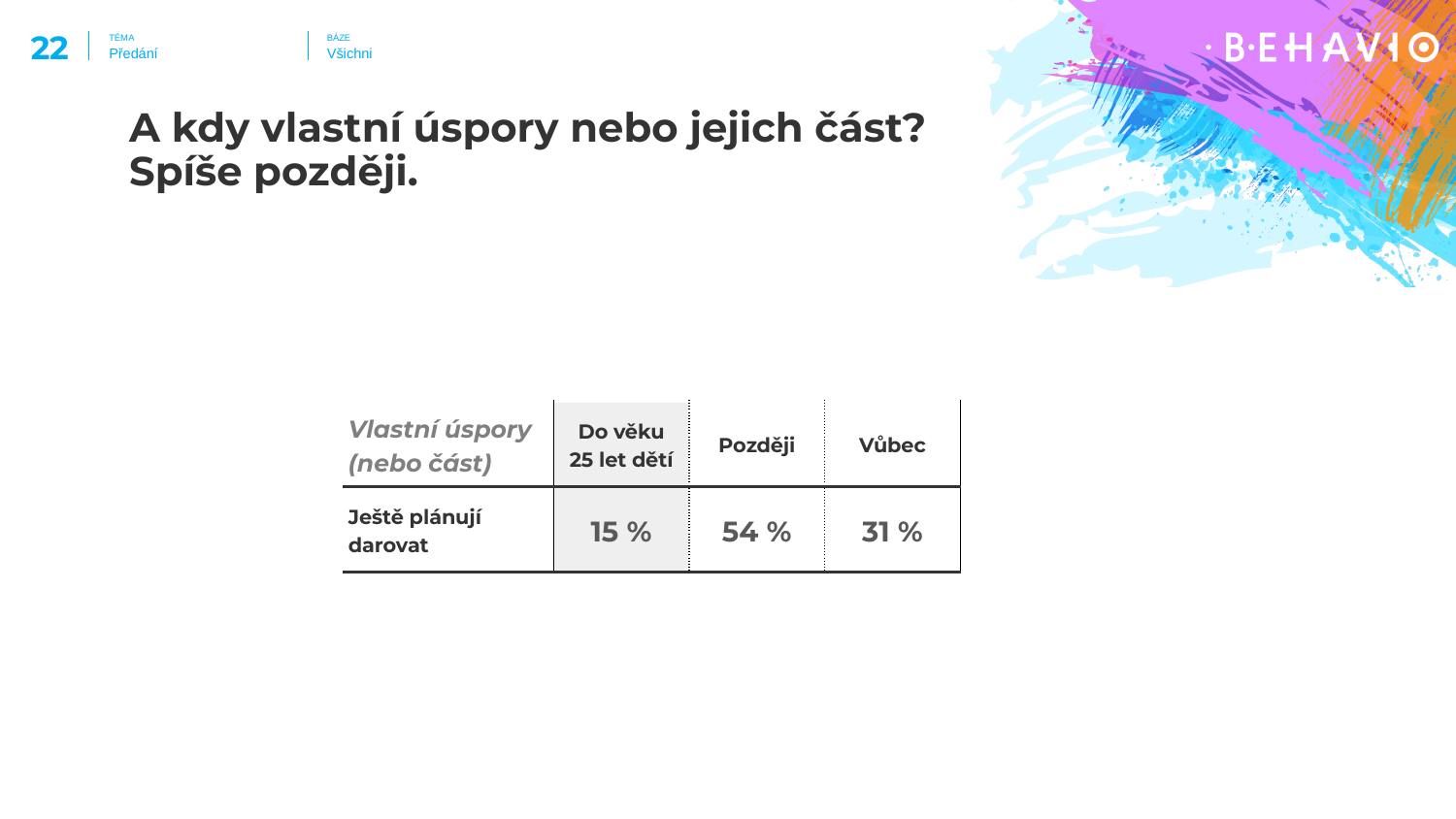

22
TÉMA
BÁZE
Předání
Všichni
A kdy vlastní úspory nebo jejich část?
Spíše později.

| Vlastní úspory (nebo část) | Do věku 25 let dětí | Později | Vůbec |
| --- | --- | --- | --- |
| Ještě plánují darovat | 15 % | 54 % | 31 % |